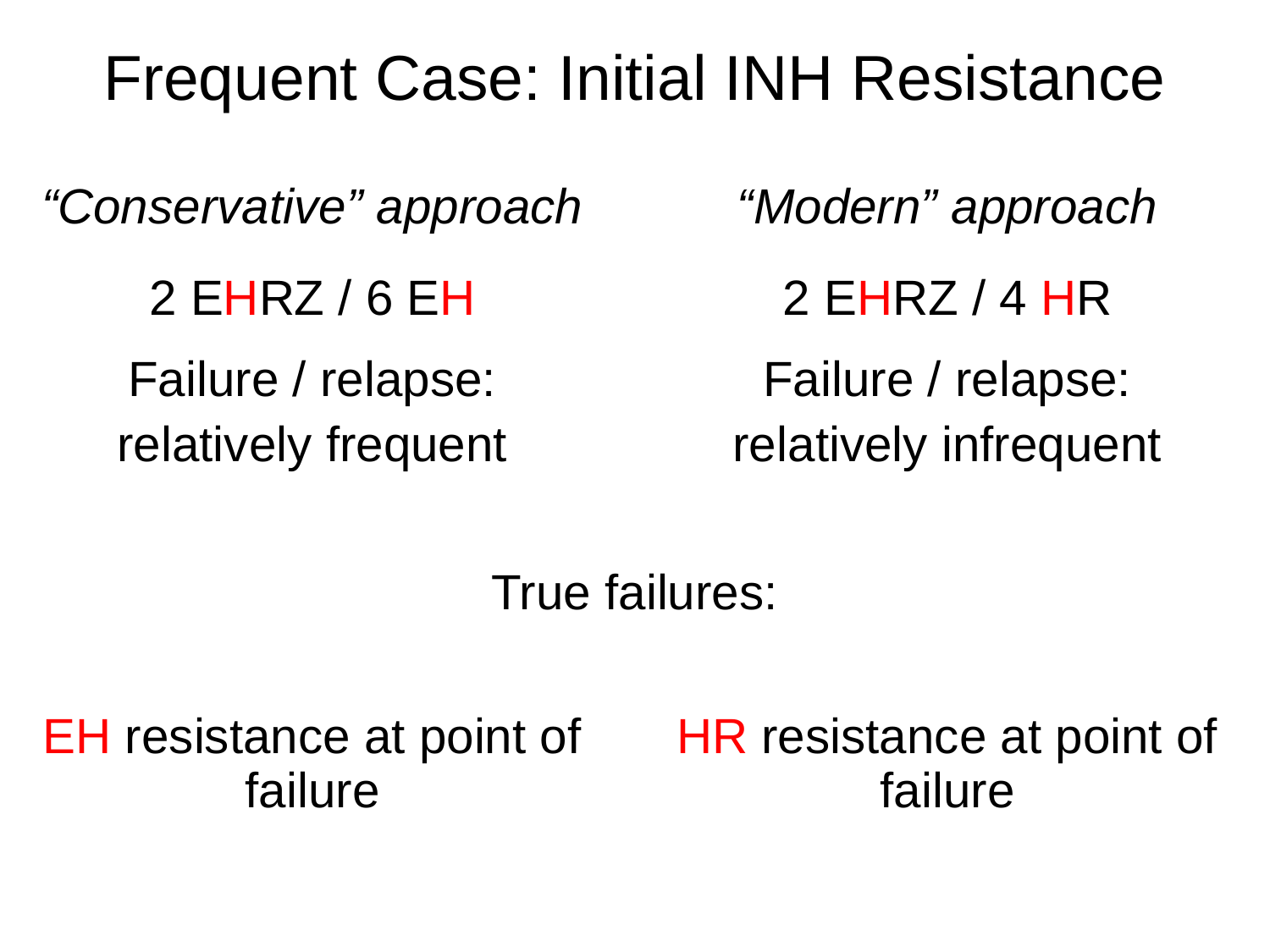

| Frequent Case: Initial INH Resistance |  |
| --- | --- |
| “Conservative” approach | “Modern” approach |
| 2 EHRZ / 6 EH | 2 EHRZ / 4 HR |
| Failure / relapse: relatively frequent | Failure / relapse: relatively infrequent |
| True failures: |  |
| EH resistance at point of failure | HR resistance at point of failure |